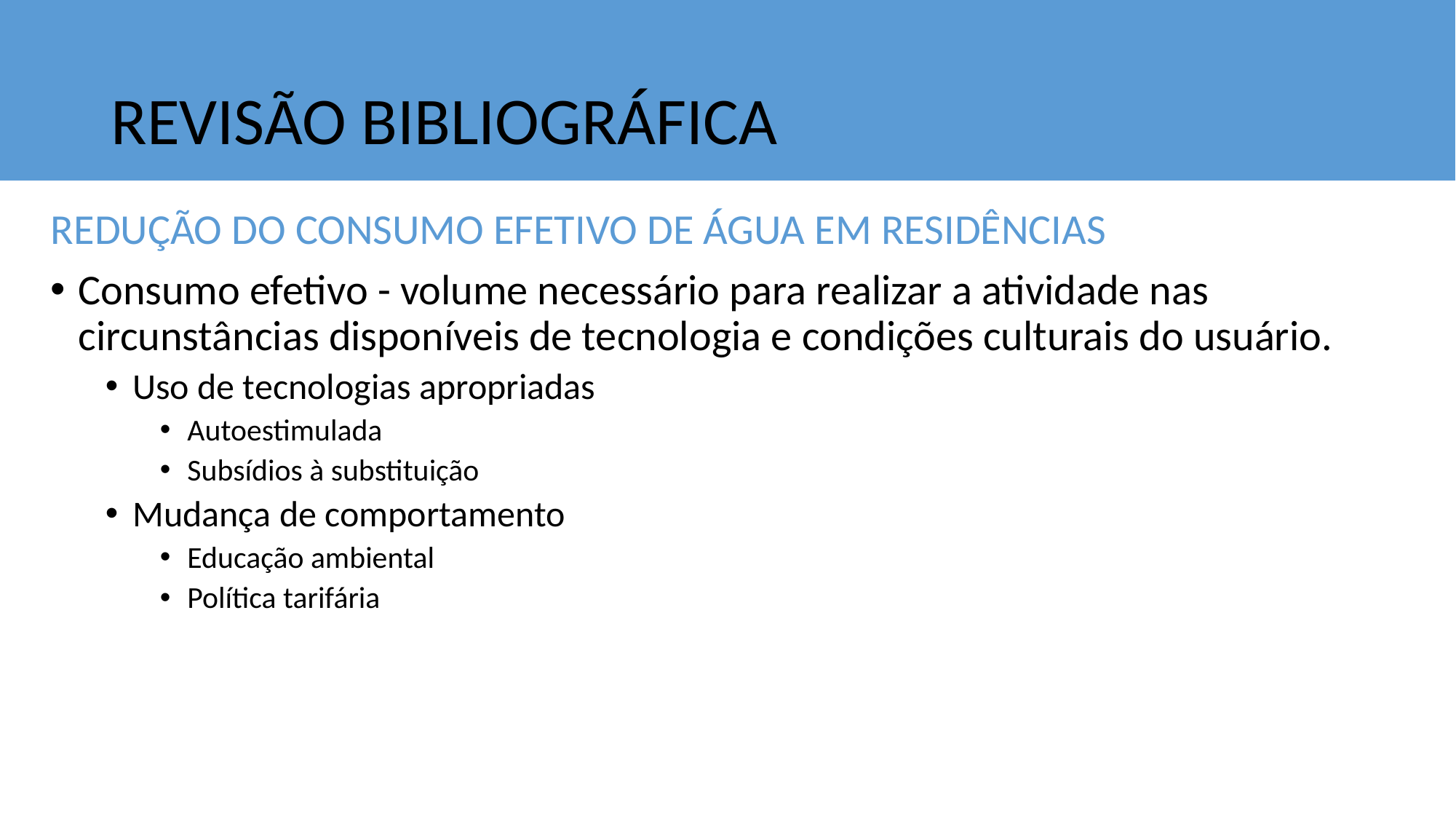

# REVISÃO BIBLIOGRÁFICA
REDUÇÃO DO CONSUMO EFETIVO DE ÁGUA EM RESIDÊNCIAS
Consumo efetivo - volume necessário para realizar a atividade nas circunstâncias disponíveis de tecnologia e condições culturais do usuário.
Uso de tecnologias apropriadas
Autoestimulada
Subsídios à substituição
Mudança de comportamento
Educação ambiental
Política tarifária